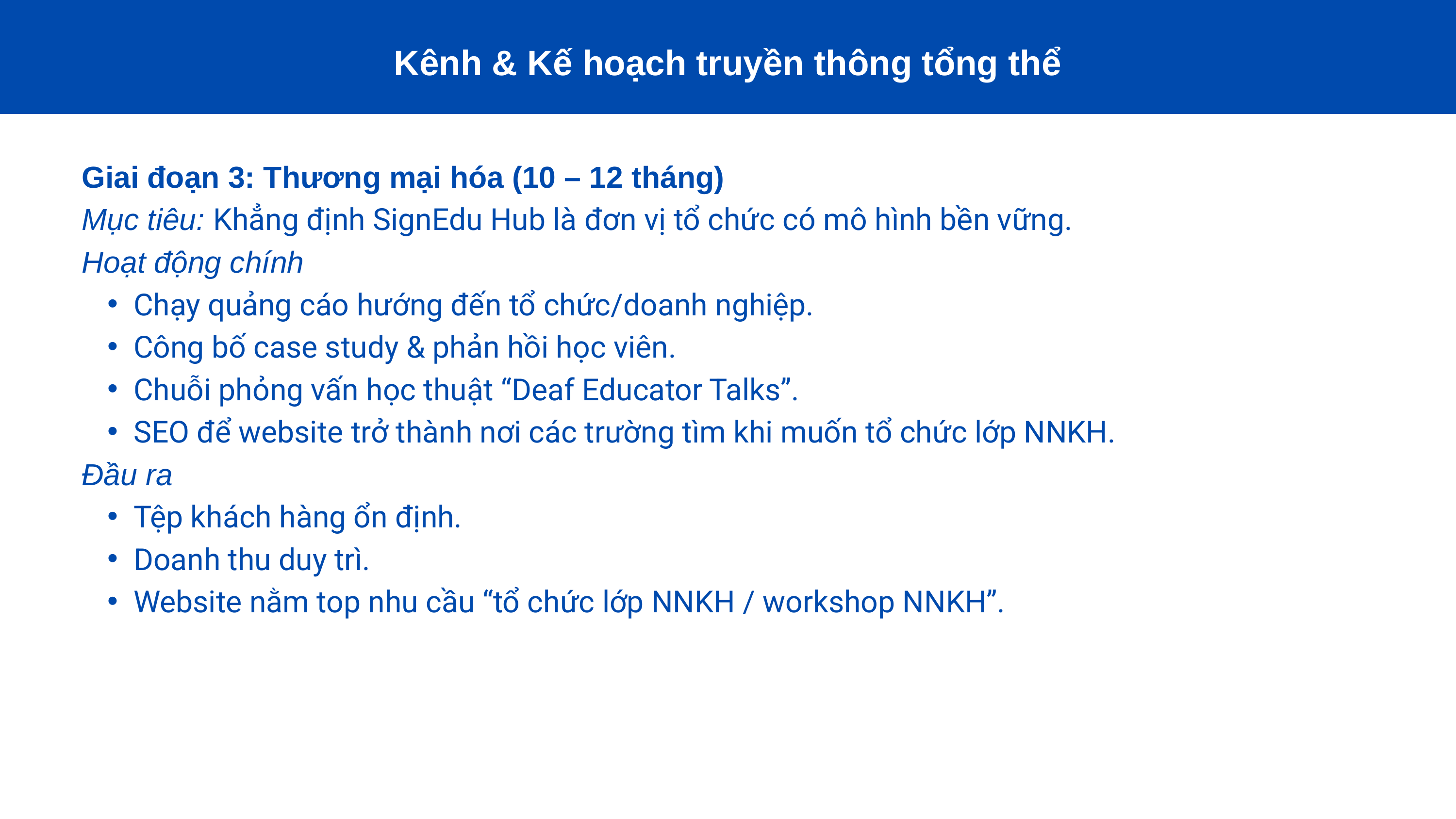

Kênh & Kế hoạch truyền thông tổng thể
Giai đoạn 3: Thương mại hóa (10 – 12 tháng)
Mục tiêu: Khẳng định SignEdu Hub là đơn vị tổ chức có mô hình bền vững.
Hoạt động chính
Chạy quảng cáo hướng đến tổ chức/doanh nghiệp.
Công bố case study & phản hồi học viên.
Chuỗi phỏng vấn học thuật “Deaf Educator Talks”.
SEO để website trở thành nơi các trường tìm khi muốn tổ chức lớp NNKH.
Đầu ra
Tệp khách hàng ổn định.
Doanh thu duy trì.
Website nằm top nhu cầu “tổ chức lớp NNKH / workshop NNKH”.